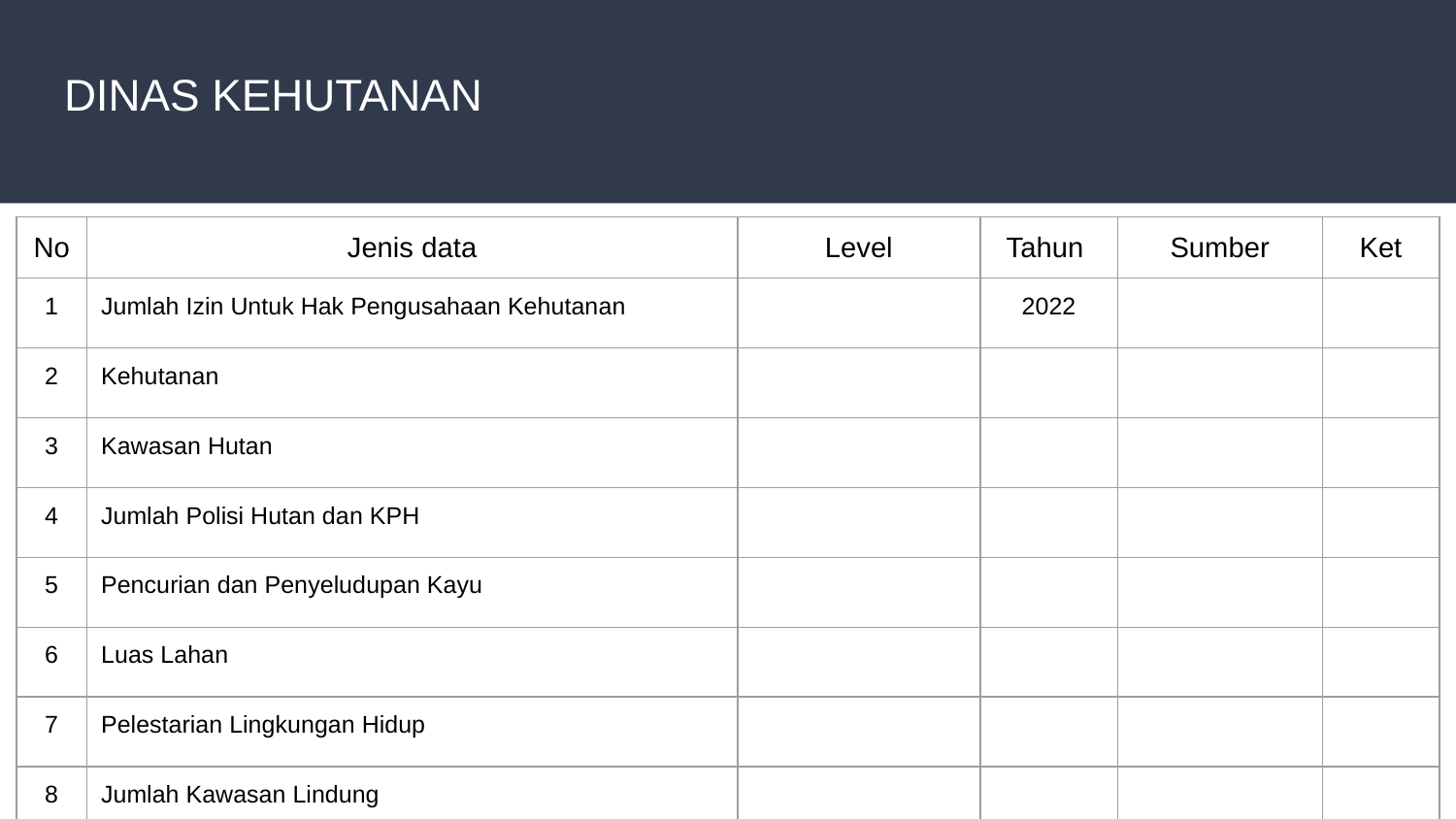

# DINAS KEHUTANAN
| No | Jenis data | Level | Tahun | Sumber | Ket |
| --- | --- | --- | --- | --- | --- |
| 1 | Jumlah Izin Untuk Hak Pengusahaan Kehutanan |  | 2022 |  |  |
| 2 | Kehutanan |  |  |  |  |
| 3 | Kawasan Hutan |  |  |  |  |
| 4 | Jumlah Polisi Hutan dan KPH |  |  |  |  |
| 5 | Pencurian dan Penyeludupan Kayu |  |  |  |  |
| 6 | Luas Lahan |  |  |  |  |
| 7 | Pelestarian Lingkungan Hidup |  |  |  |  |
| 8 | Jumlah Kawasan Lindung |  |  |  |  |
| 9 | Indikator RPJMD 2019-2023 |  |  |  |  |